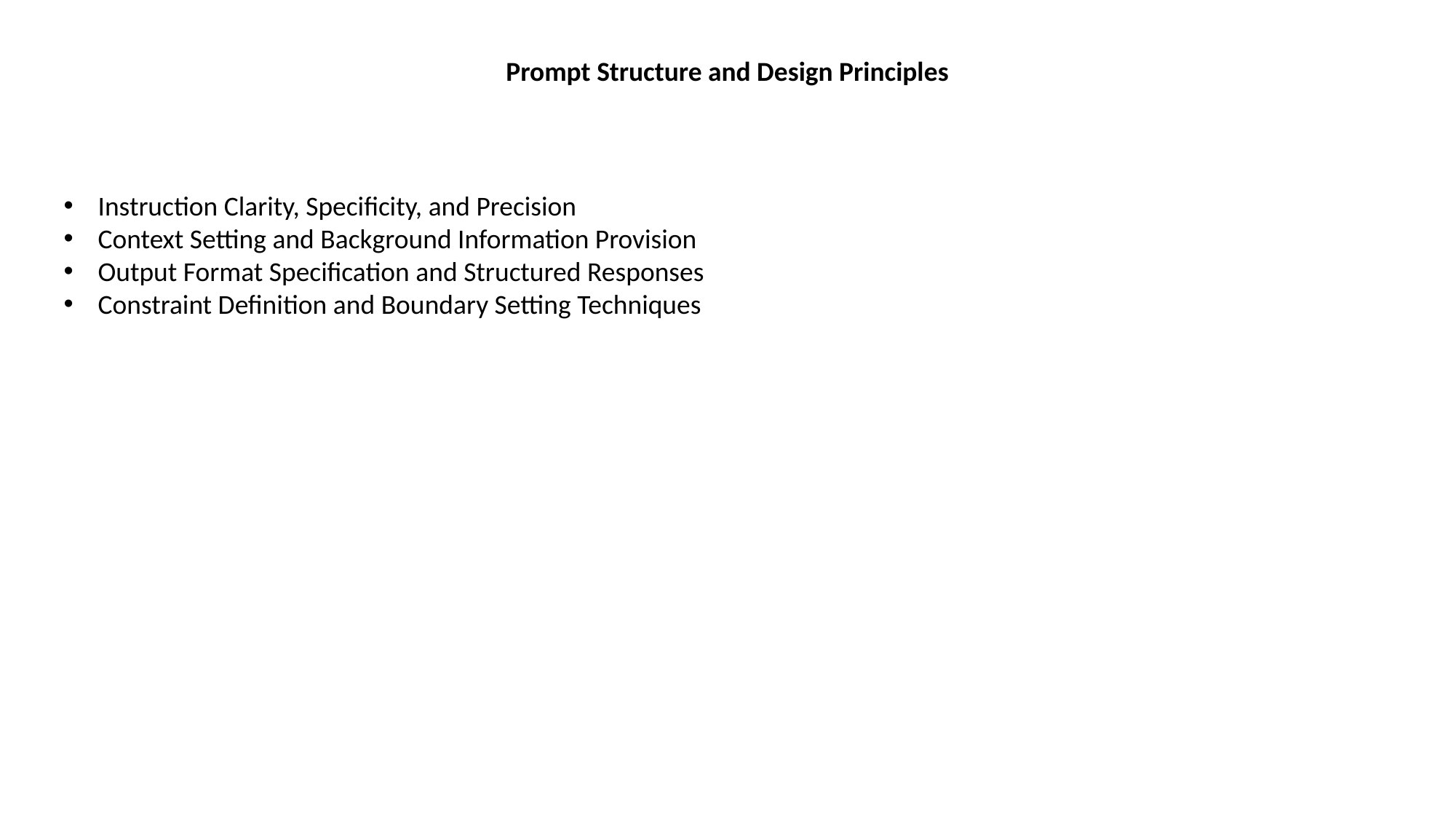

Prompt Structure and Design Principles
Instruction Clarity, Specificity, and Precision
Context Setting and Background Information Provision
Output Format Specification and Structured Responses
Constraint Definition and Boundary Setting Techniques